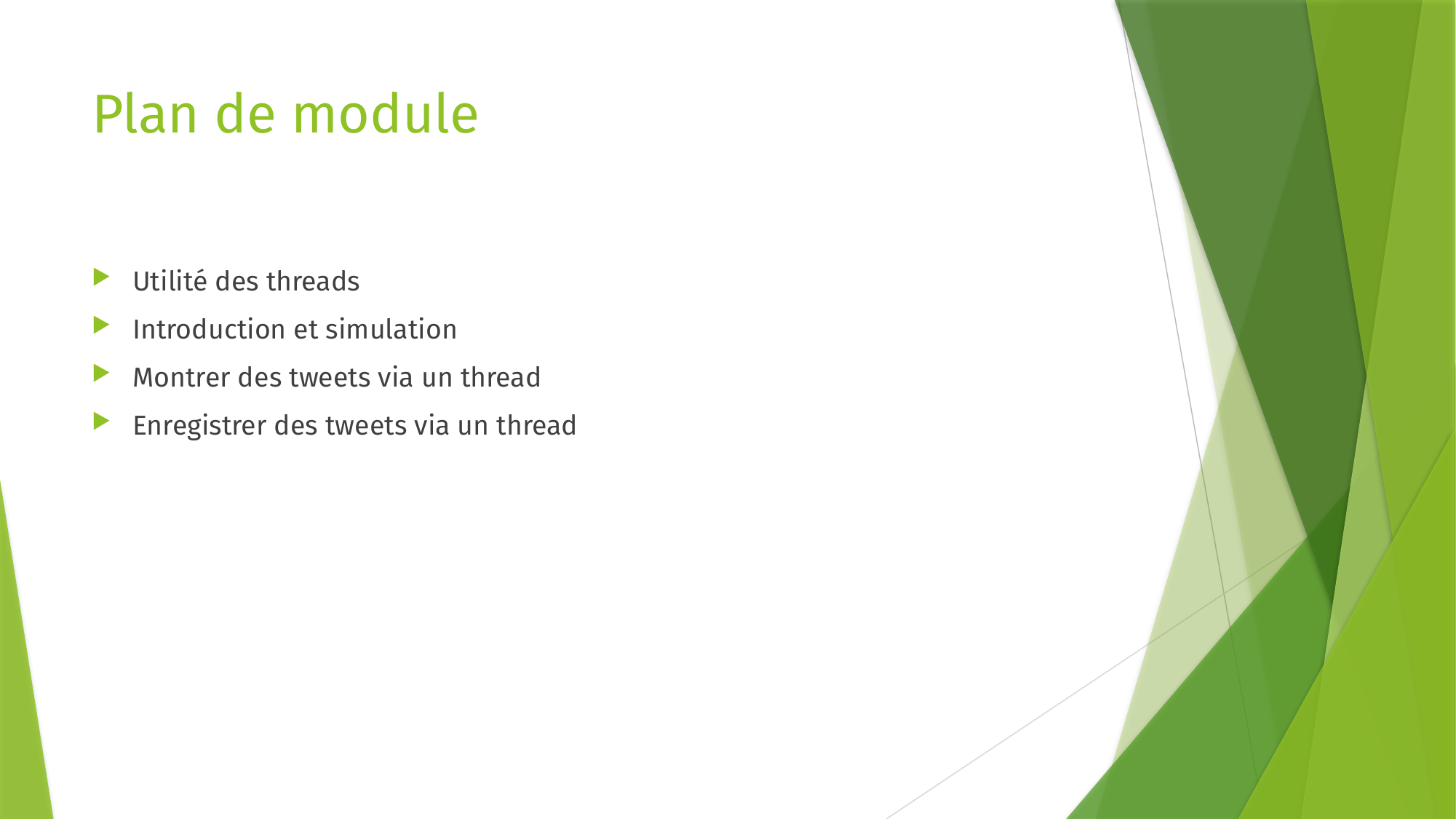

# Plan de module
Utilité des threads
Introduction et simulation
Montrer des tweets via un thread
Enregistrer des tweets via un thread